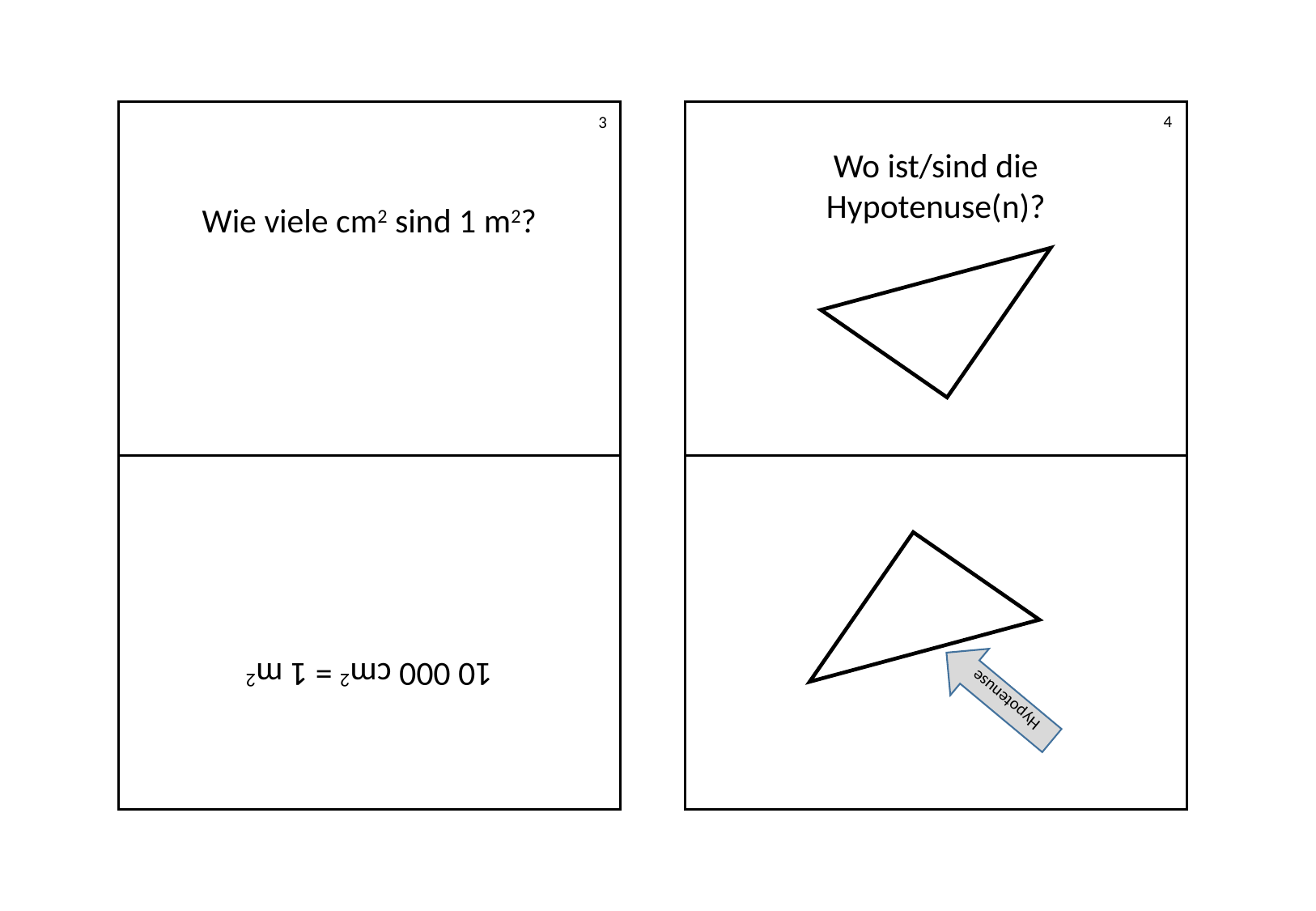

4
3
Wo ist/sind die Hypotenuse(n)?
Wie viele cm2 sind 1 m2?

Hypotenuse

10 000 cm2 = 1 m2